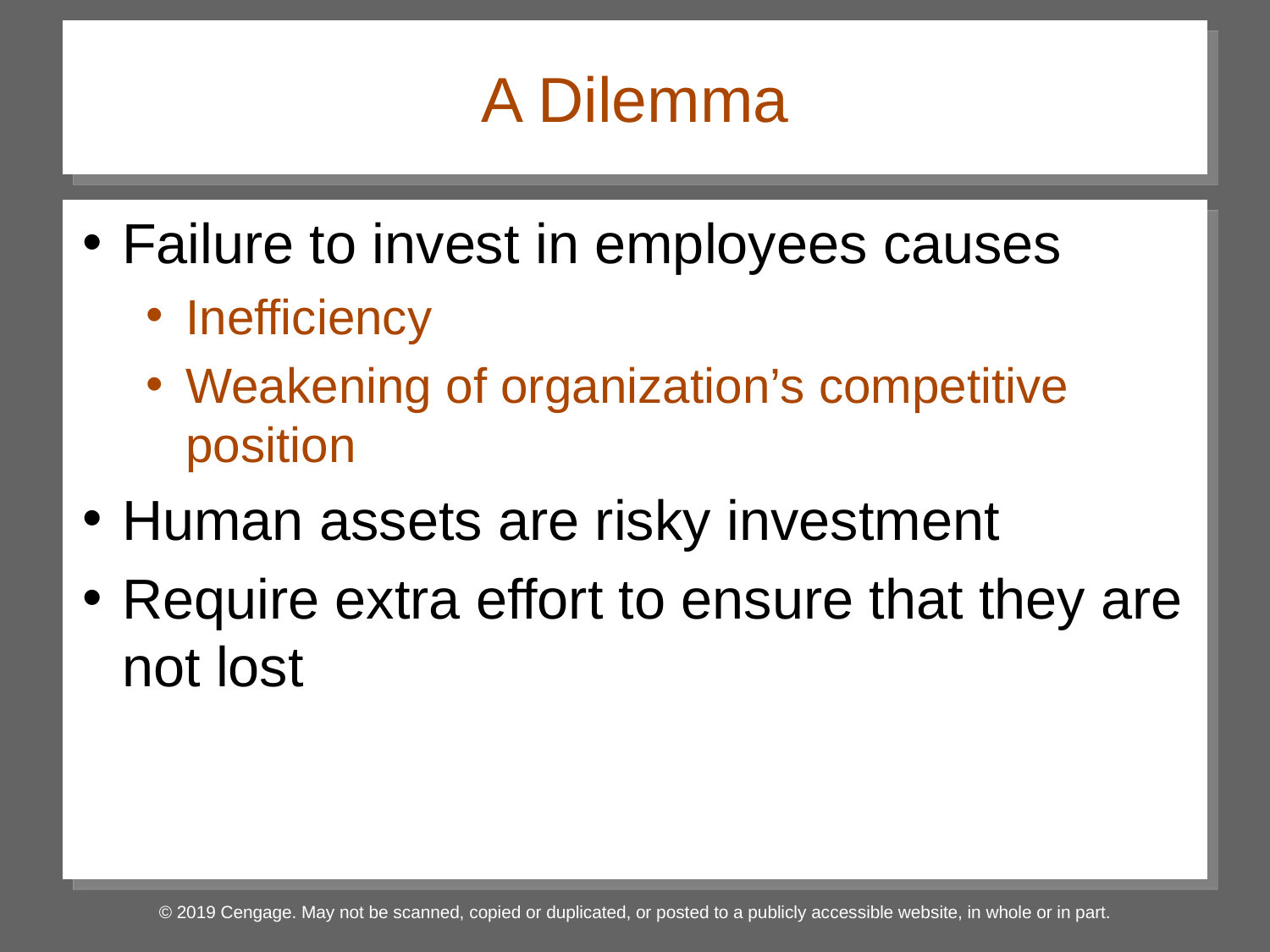

# A Dilemma
Failure to invest in employees causes
Inefficiency
Weakening of organization’s competitive position
Human assets are risky investment
Require extra effort to ensure that they are not lost